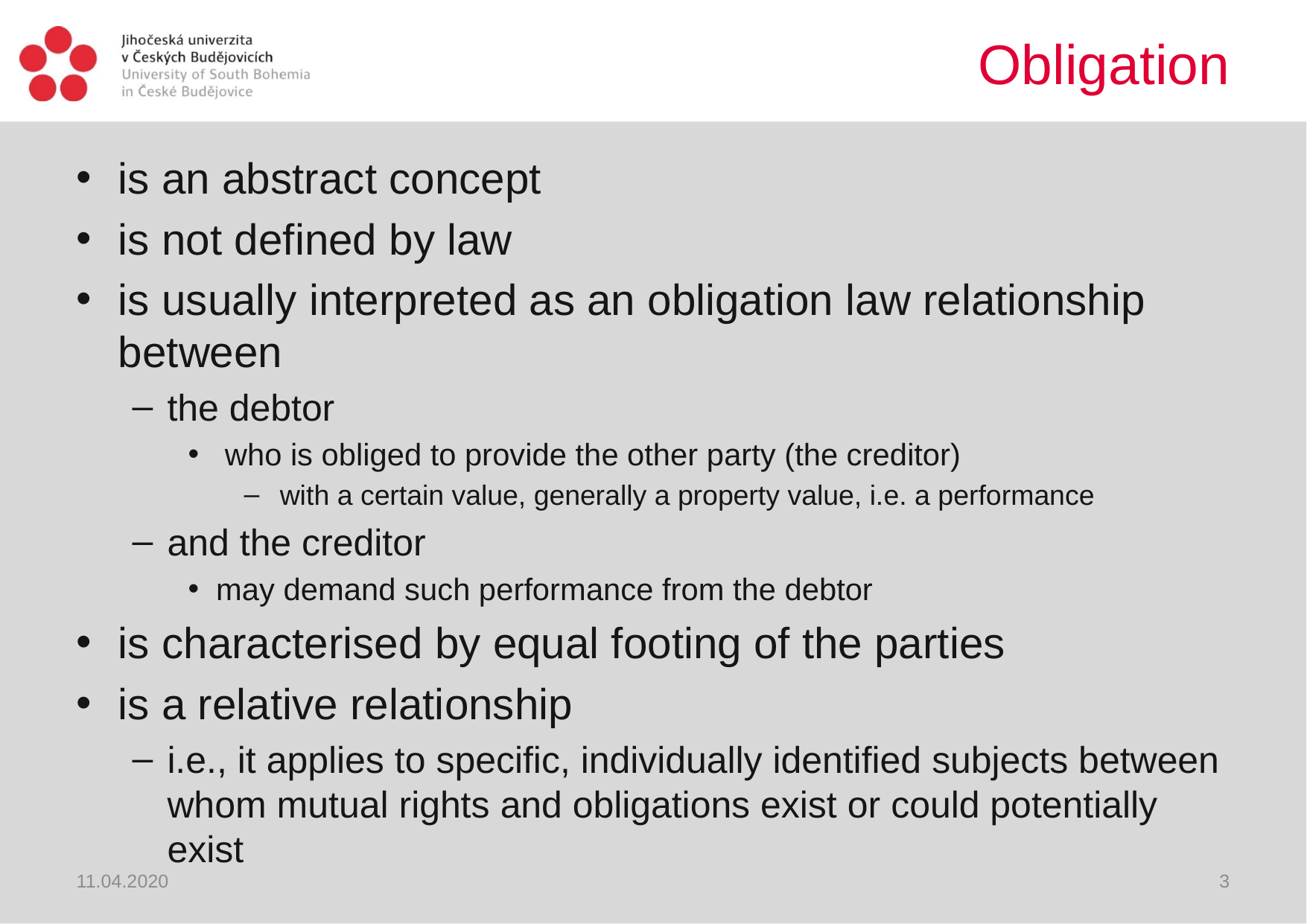

# Obligation
is an abstract concept
is not defined by law
is usually interpreted as an obligation law relationship between
the debtor
 who is obliged to provide the other party (the creditor)
 with a certain value, generally a property value, i.e. a performance
and the creditor
may demand such performance from the debtor
is characterised by equal footing of the parties
is a relative relationship
i.e., it applies to specific, individually identified subjects between whom mutual rights and obligations exist or could potentially exist

11.04.2020
3